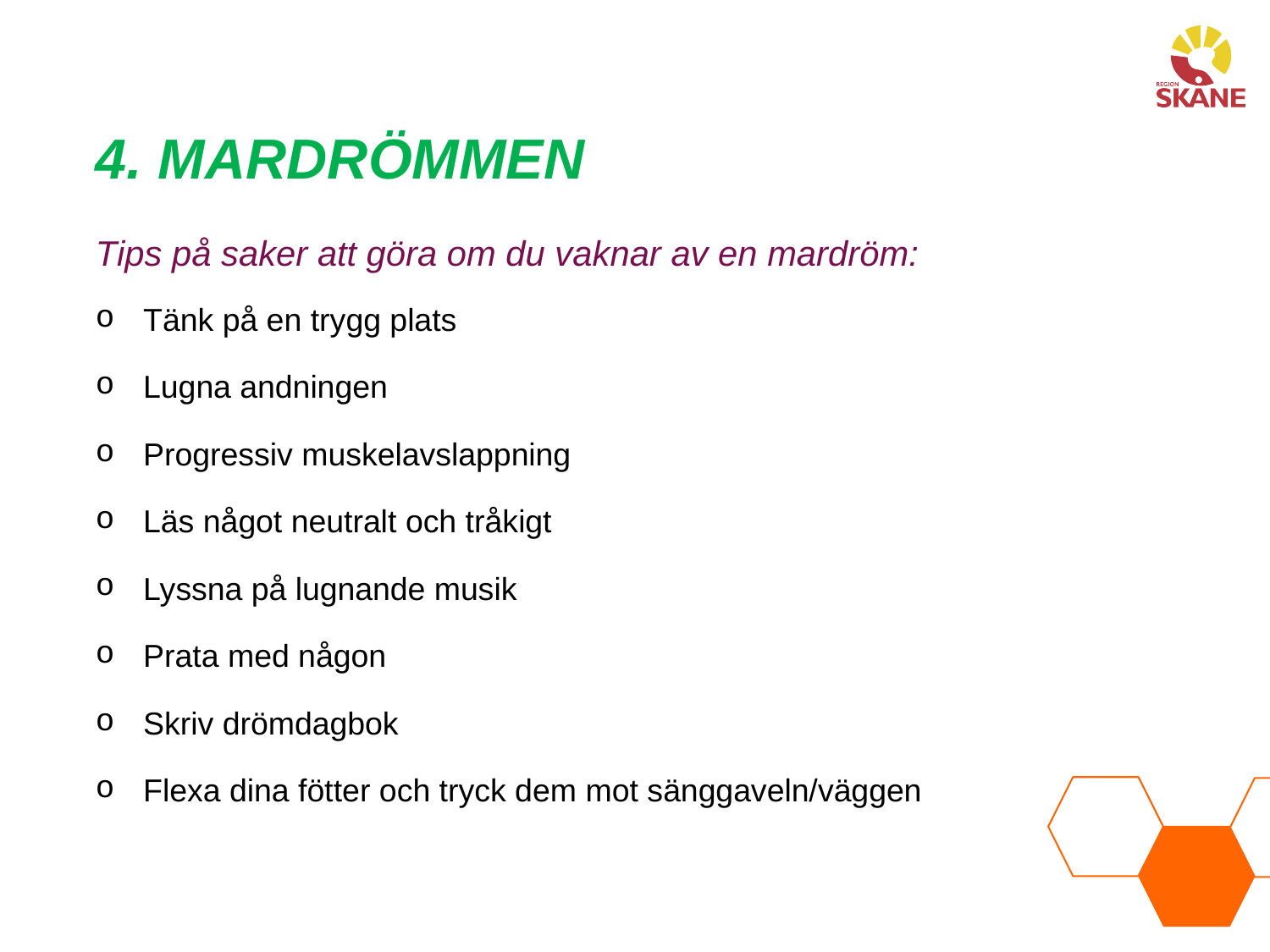

# 4. mardrömmen
Tips på saker att göra om du vaknar av en mardröm:

Tänk på en trygg plats
Lugna andningen
Progressiv muskelavslappning
Läs något neutralt och tråkigt
Lyssna på lugnande musik
Prata med någon
Skriv drömdagbok
Flexa dina fötter och tryck dem mot sänggaveln/väggen